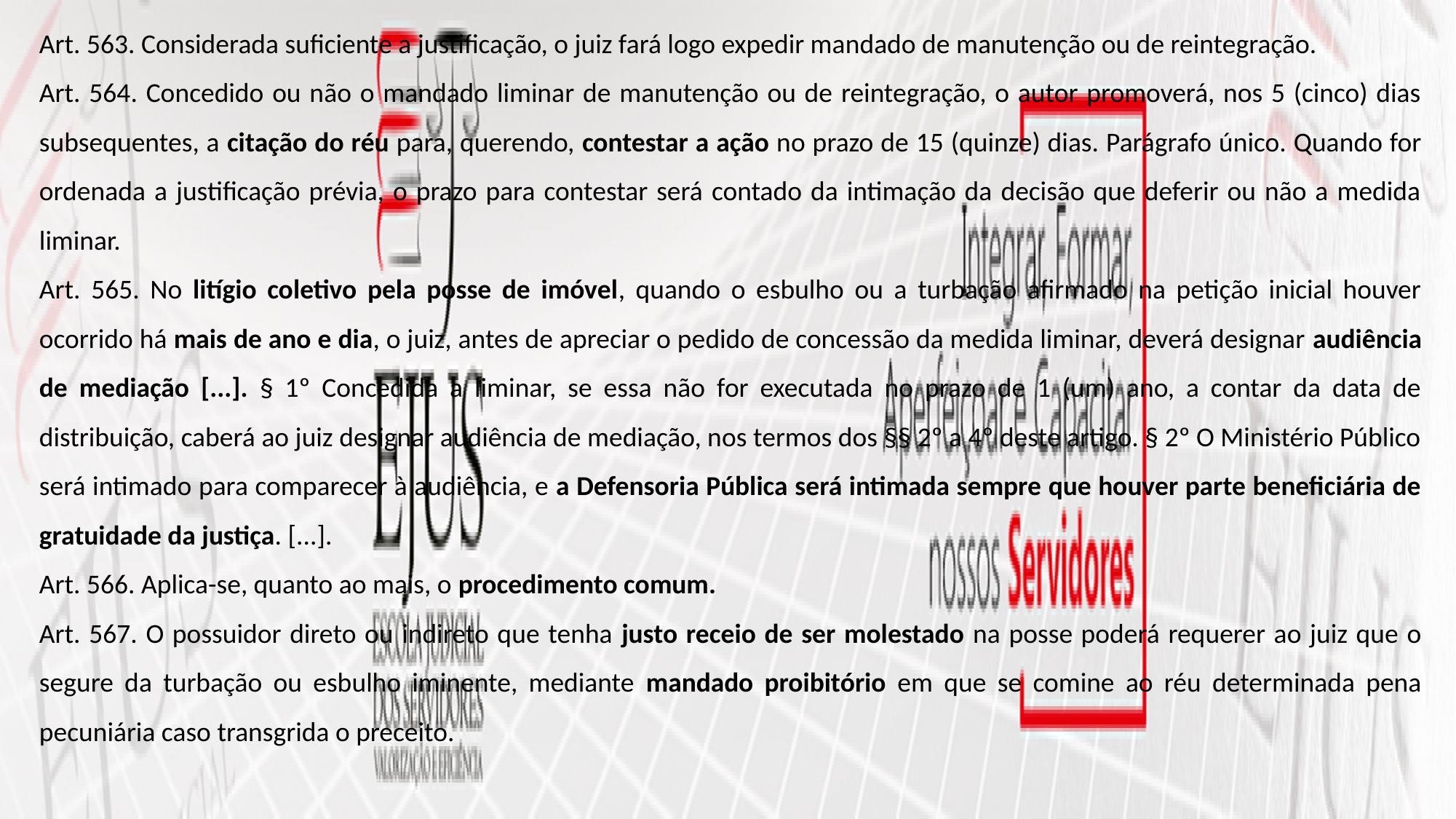

Art. 563. Considerada suficiente a justificação, o juiz fará logo expedir mandado de manutenção ou de reintegração.
Art. 564. Concedido ou não o mandado liminar de manutenção ou de reintegração, o autor promoverá, nos 5 (cinco) dias subsequentes, a citação do réu para, querendo, contestar a ação no prazo de 15 (quinze) dias. Parágrafo único. Quando for ordenada a justificação prévia, o prazo para contestar será contado da intimação da decisão que deferir ou não a medida liminar.
Art. 565. No litígio coletivo pela posse de imóvel, quando o esbulho ou a turbação afirmado na petição inicial houver ocorrido há mais de ano e dia, o juiz, antes de apreciar o pedido de concessão da medida liminar, deverá designar audiência de mediação [...]. § 1º Concedida a liminar, se essa não for executada no prazo de 1 (um) ano, a contar da data de distribuição, caberá ao juiz designar audiência de mediação, nos termos dos §§ 2º a 4º deste artigo. § 2º O Ministério Público será intimado para comparecer à audiência, e a Defensoria Pública será intimada sempre que houver parte beneficiária de gratuidade da justiça. [...].
Art. 566. Aplica-se, quanto ao mais, o procedimento comum.
Art. 567. O possuidor direto ou indireto que tenha justo receio de ser molestado na posse poderá requerer ao juiz que o segure da turbação ou esbulho iminente, mediante mandado proibitório em que se comine ao réu determinada pena pecuniária caso transgrida o preceito.